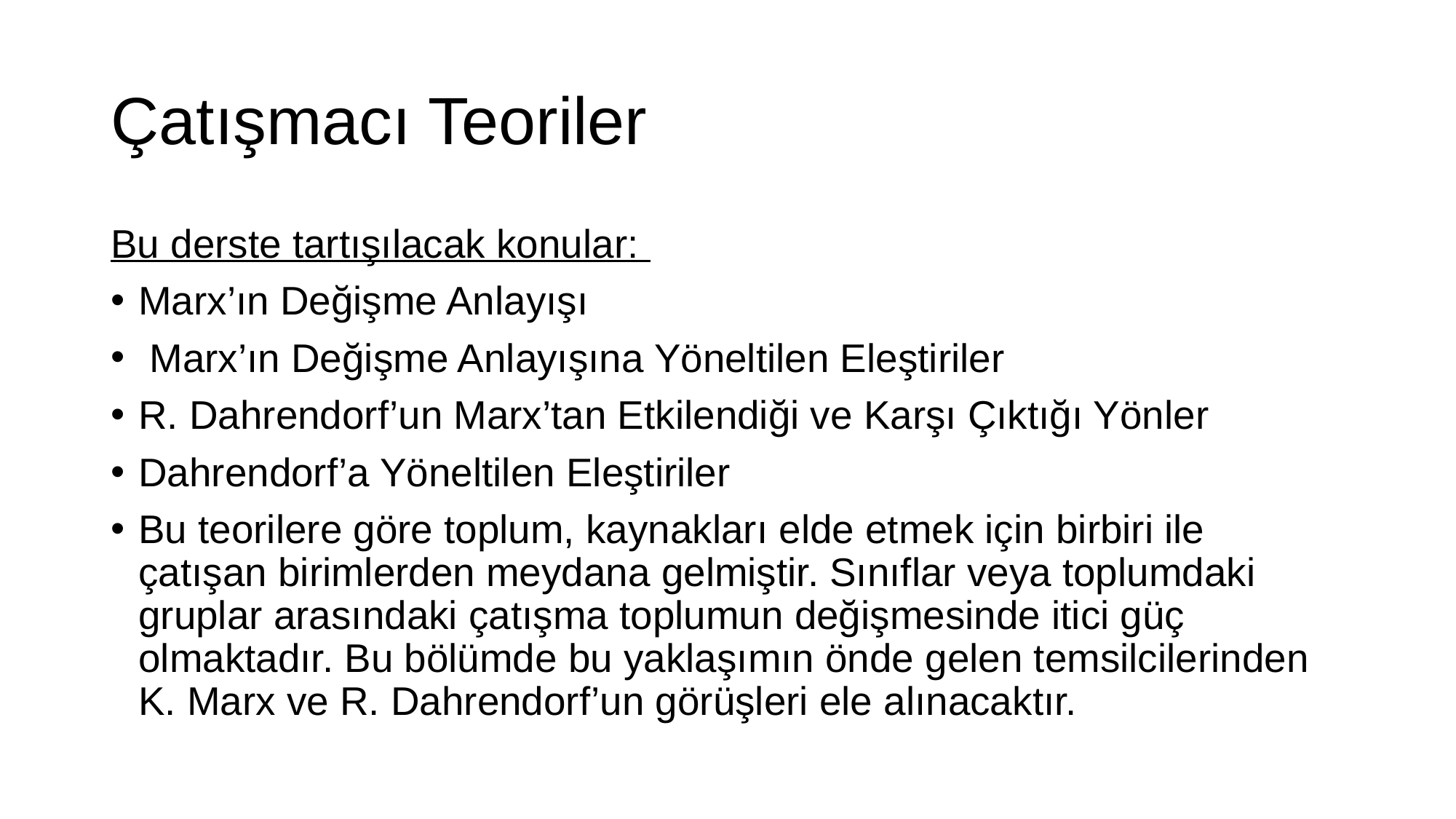

# Çatışmacı Teoriler
Bu derste tartışılacak konular:
Marx’ın Değişme Anlayışı
 Marx’ın Değişme Anlayışına Yöneltilen Eleştiriler
R. Dahrendorf’un Marx’tan Etkilendiği ve Karşı Çıktığı Yönler
Dahrendorf’a Yöneltilen Eleştiriler
Bu teorilere göre toplum, kaynakları elde etmek için birbiri ile çatışan birimlerden meydana gelmiştir. Sınıflar veya toplumdaki gruplar arasındaki çatışma toplumun değişmesinde itici güç olmaktadır. Bu bölümde bu yaklaşımın önde gelen temsilcilerinden K. Marx ve R. Dahrendorf’un görüşleri ele alınacaktır.